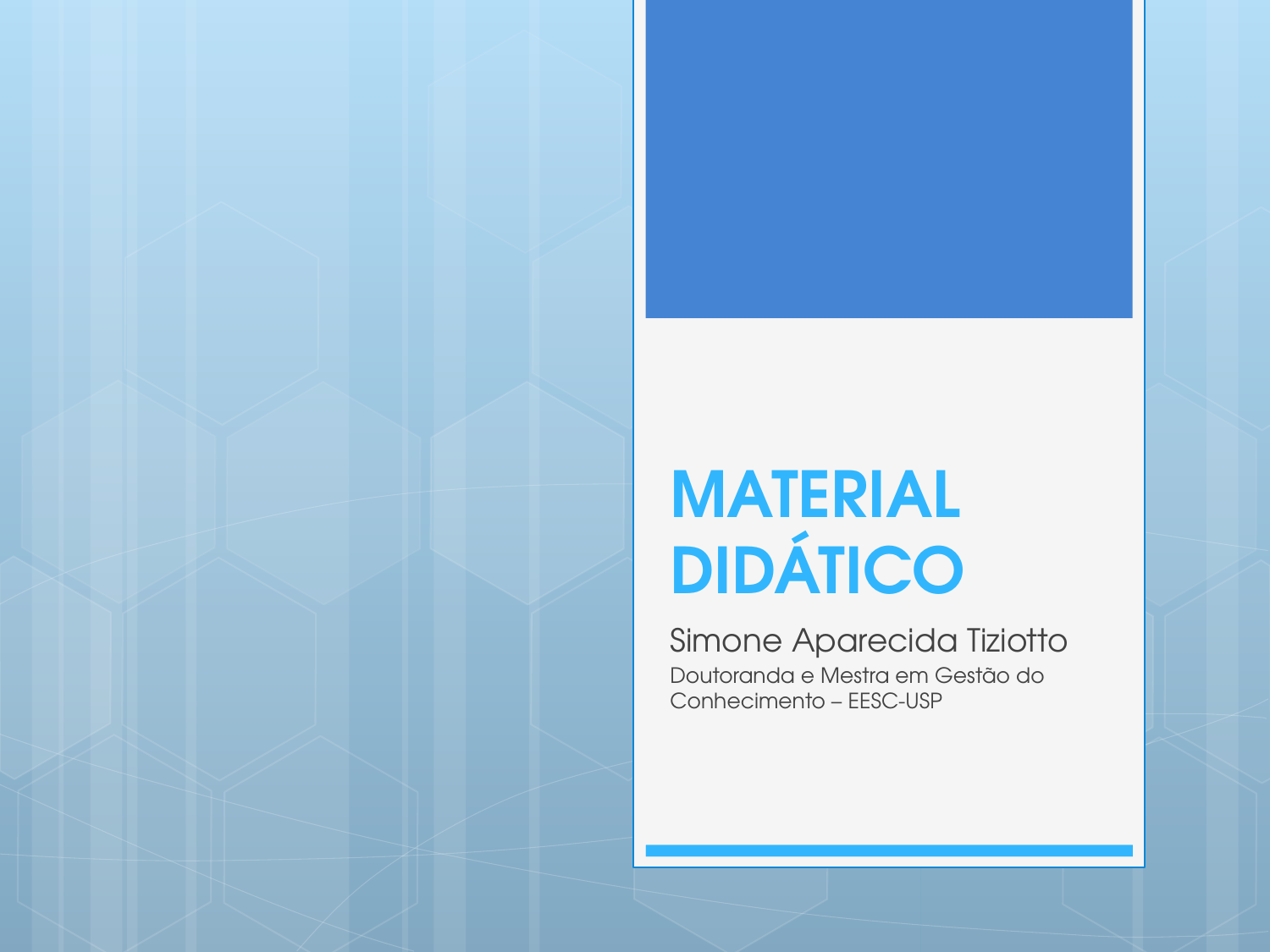

# MATERIAL DIDÁTICO
Simone Aparecida Tiziotto
Doutoranda e Mestra em Gestão do Conhecimento – EESC-USP